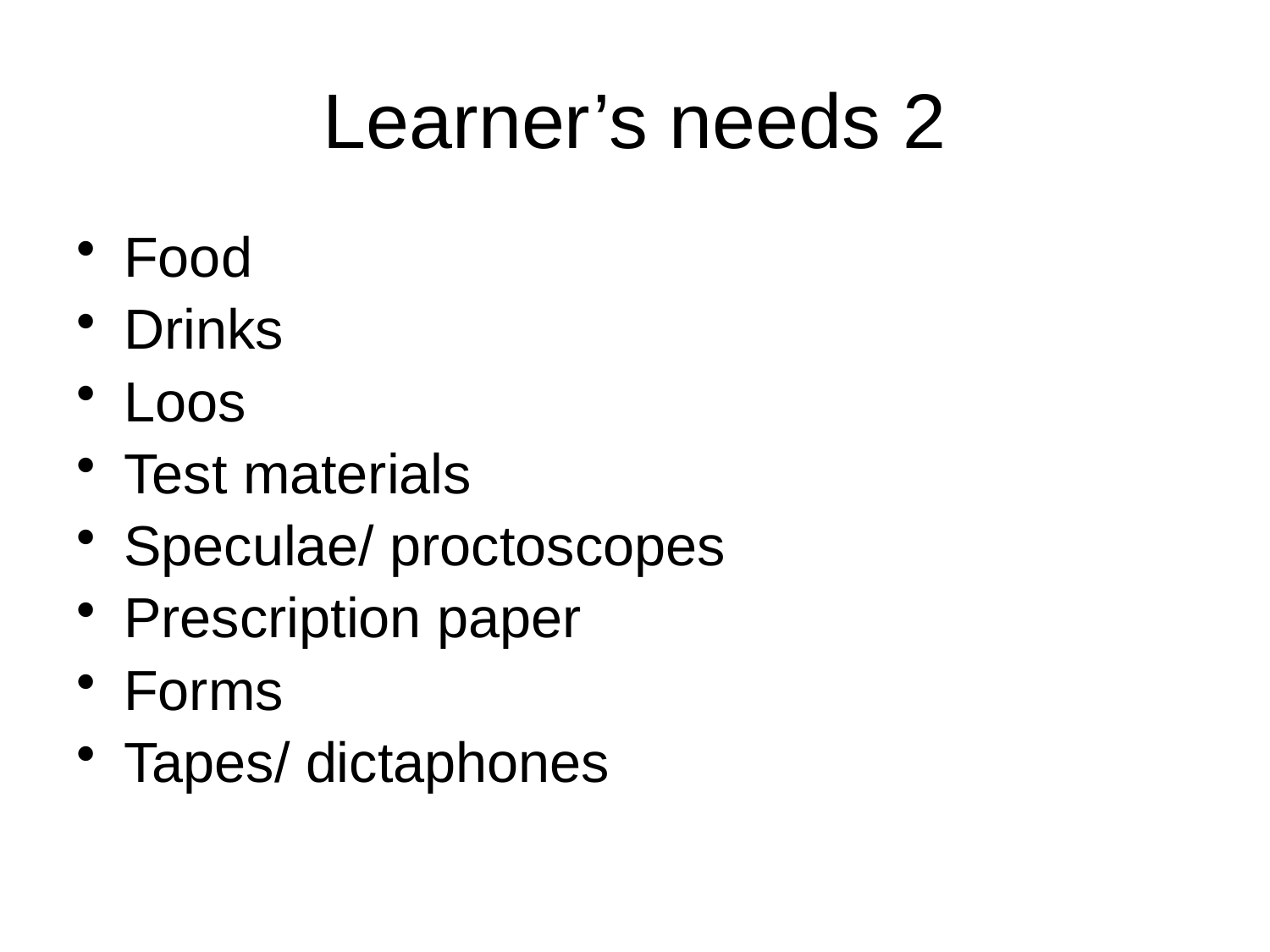

# Learner’s needs 2
Food
Drinks
Loos
Test materials
Speculae/ proctoscopes
Prescription paper
Forms
Tapes/ dictaphones